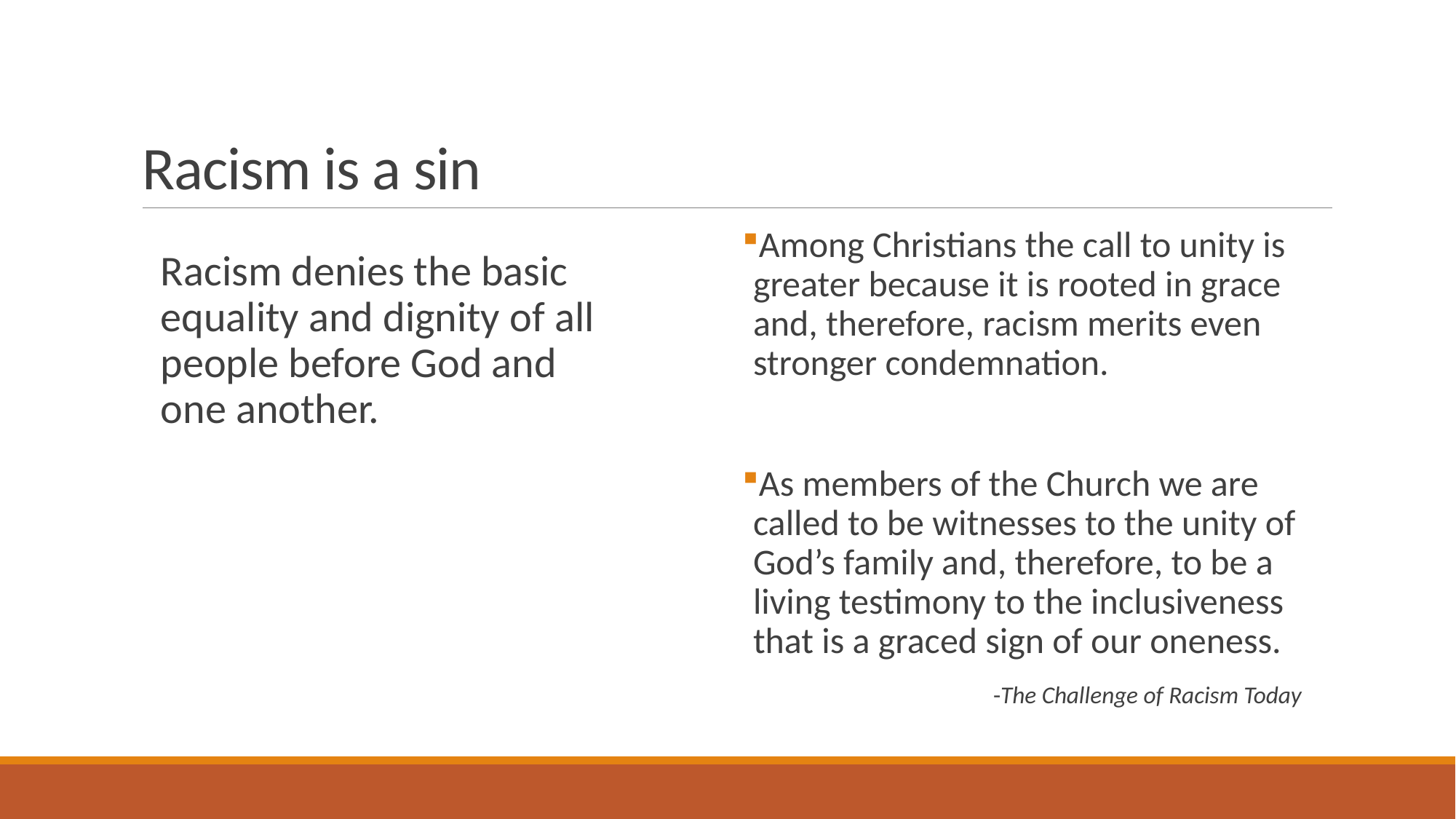

# Racism is a sin
Among Christians the call to unity is greater because it is rooted in grace and, therefore, racism merits even stronger condemnation.

As members of the Church we are called to be witnesses to the unity of God’s family and, therefore, to be a living testimony to the inclusiveness that is a graced sign of our oneness.
                                              -The Challenge of Racism Today
Racism denies the basic equality and dignity of all people before God and one another.